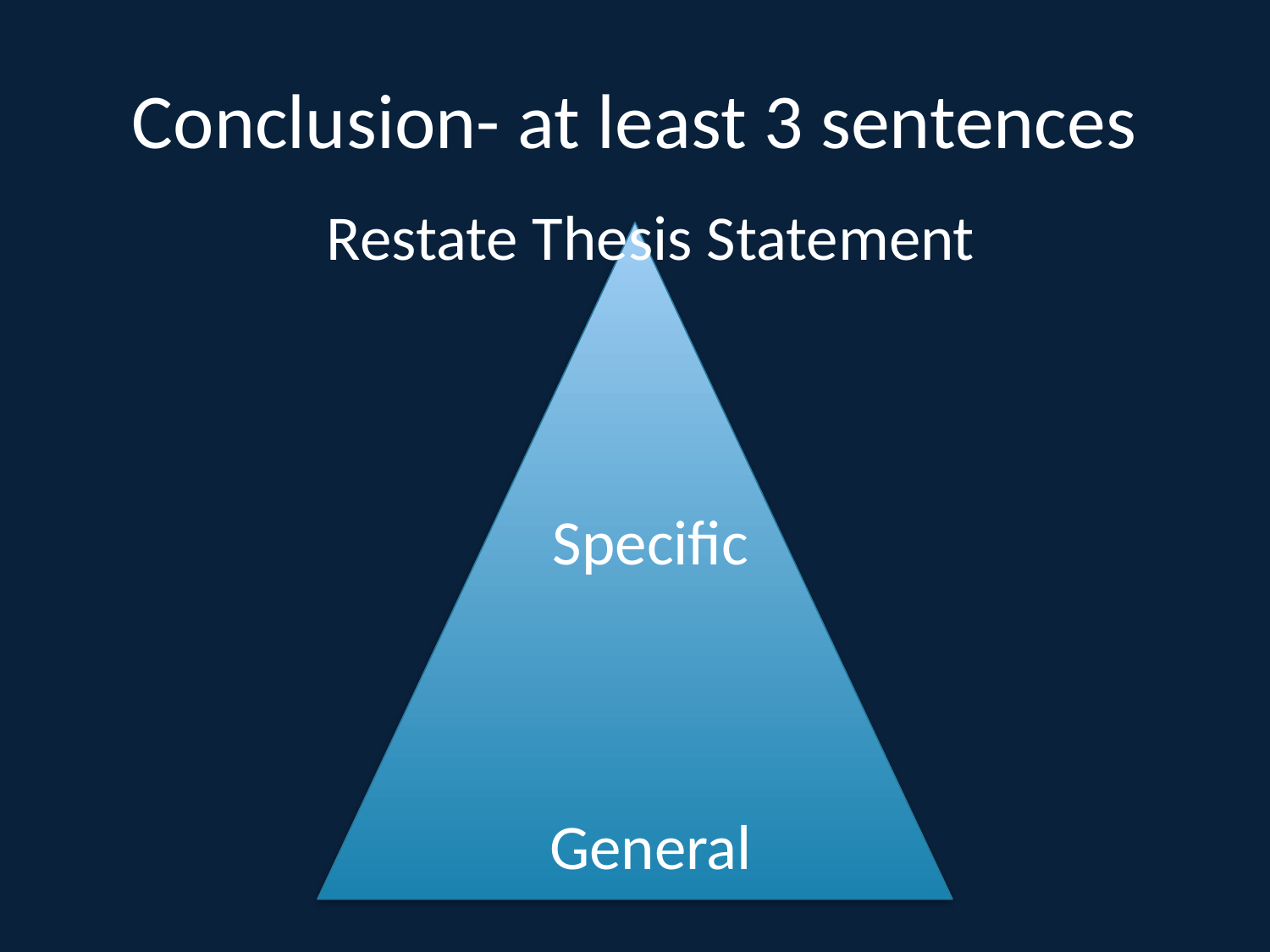

# Conclusion- at least 3 sentences
Restate Thesis Statement

Specific

General